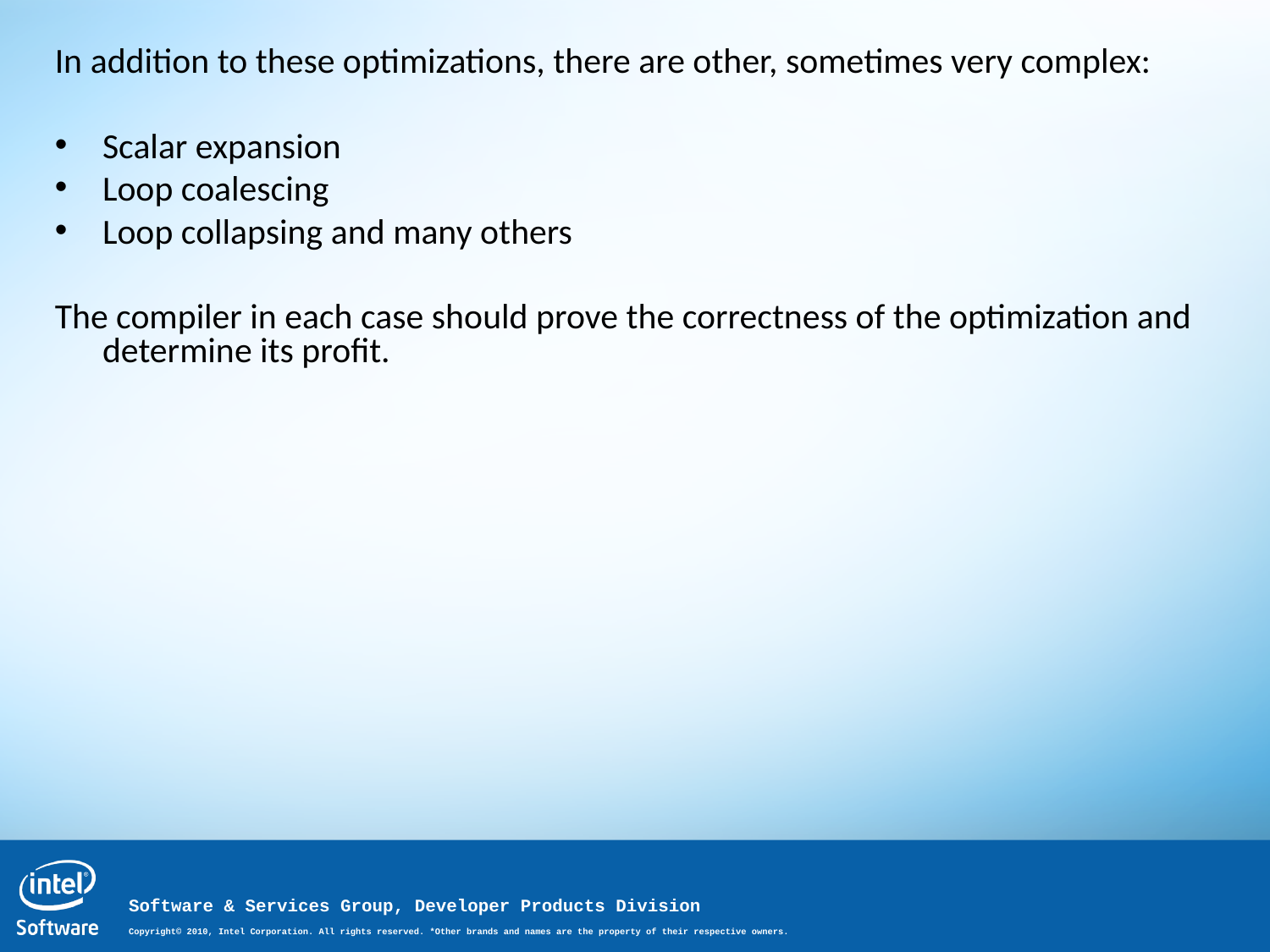

In addition to these optimizations, there are other, sometimes very complex:

Scalar expansion
Loop coalescing
Loop collapsing and many others

The compiler in each case should prove the correctness of the optimization and determine its profit.